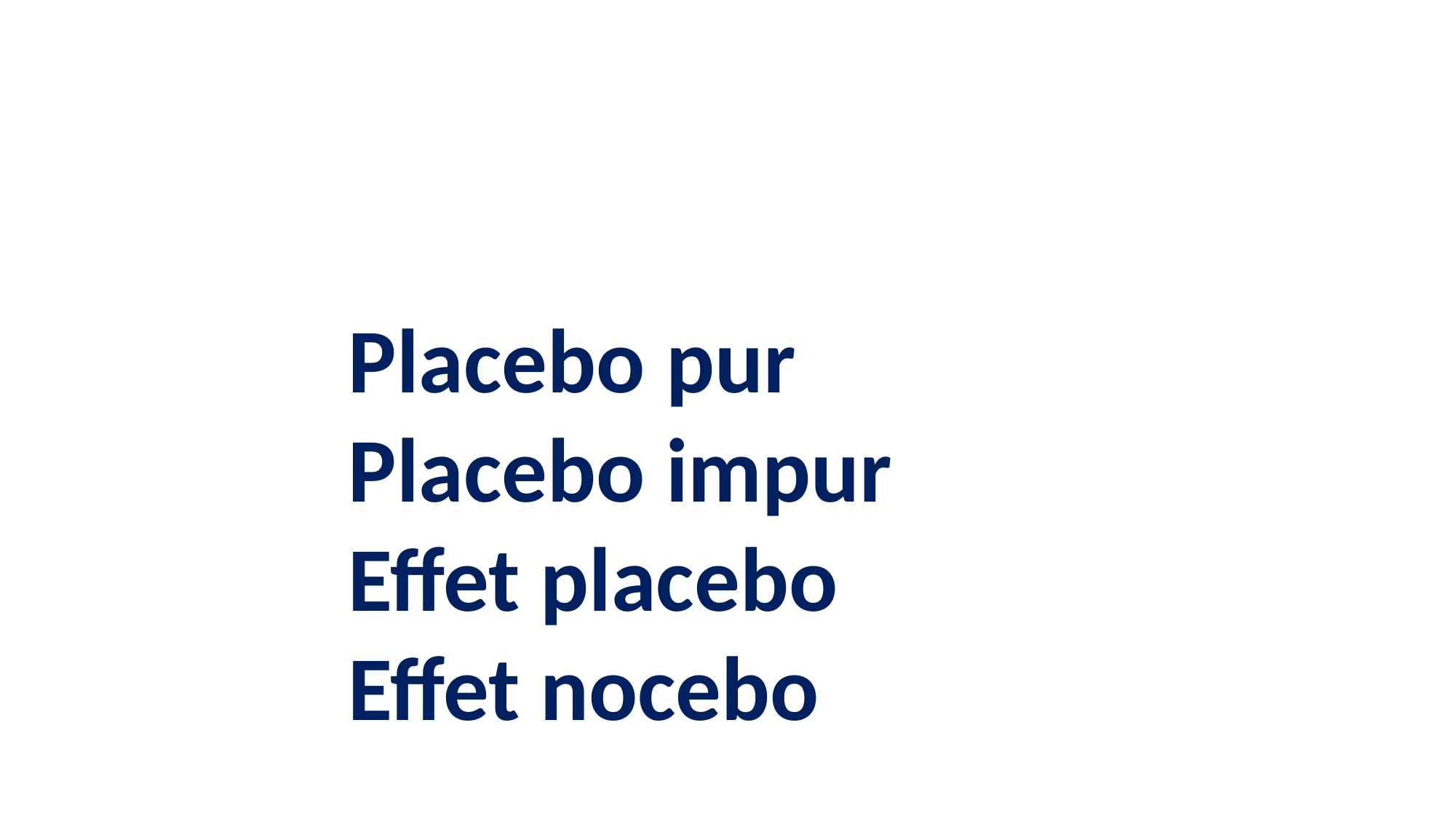

#
Placebo pur
Placebo impur
Effet placebo
Effet nocebo